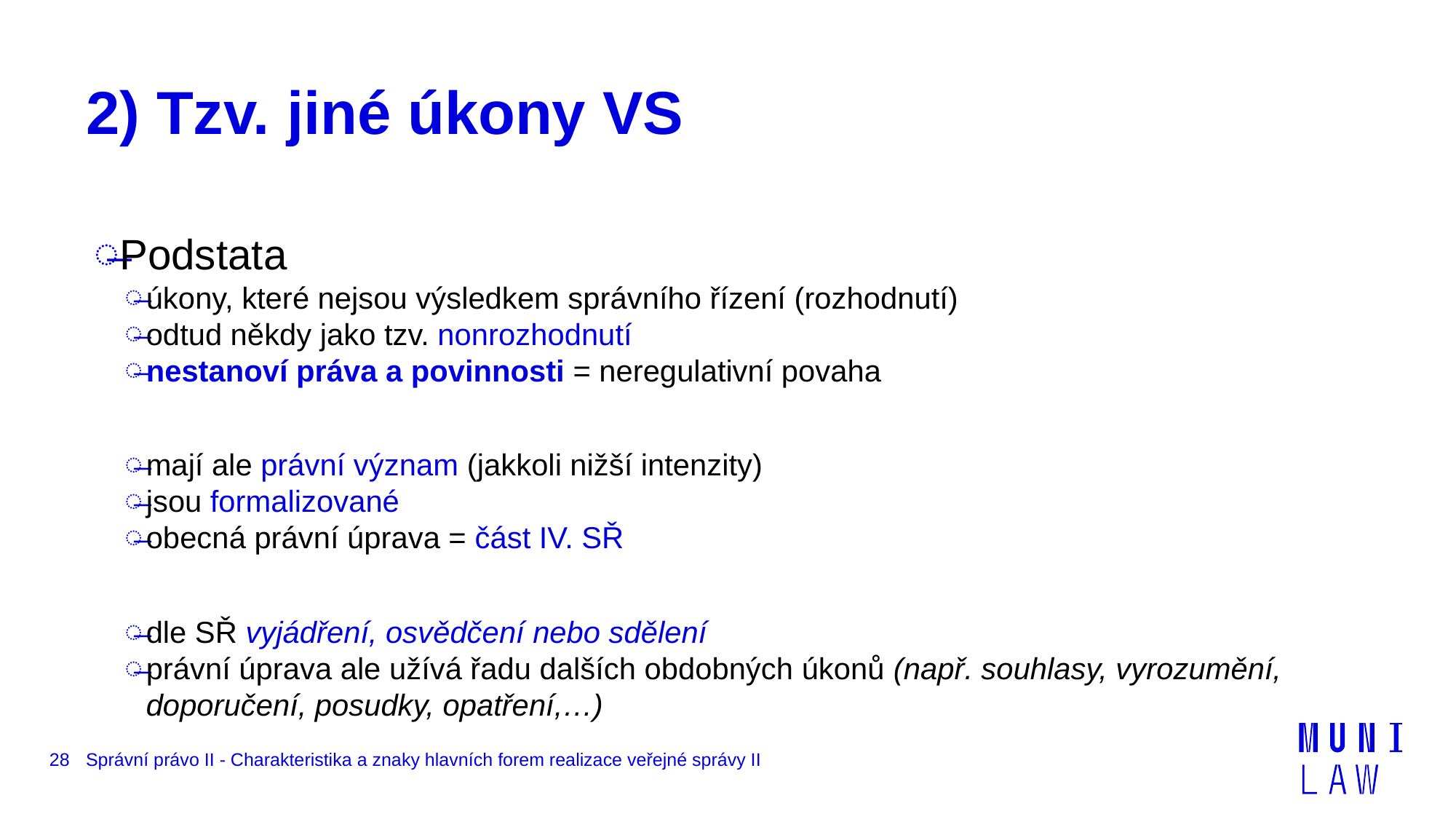

# 2) Tzv. jiné úkony VS
Podstata
úkony, které nejsou výsledkem správního řízení (rozhodnutí)
odtud někdy jako tzv. nonrozhodnutí
nestanoví práva a povinnosti = neregulativní povaha

mají ale právní význam (jakkoli nižší intenzity)
jsou formalizované
obecná právní úprava = část IV. SŘ

dle SŘ vyjádření, osvědčení nebo sdělení
právní úprava ale užívá řadu dalších obdobných úkonů (např. souhlasy, vyrozumění, doporučení, posudky, opatření,…)
28
Správní právo II - Charakteristika a znaky hlavních forem realizace veřejné správy II